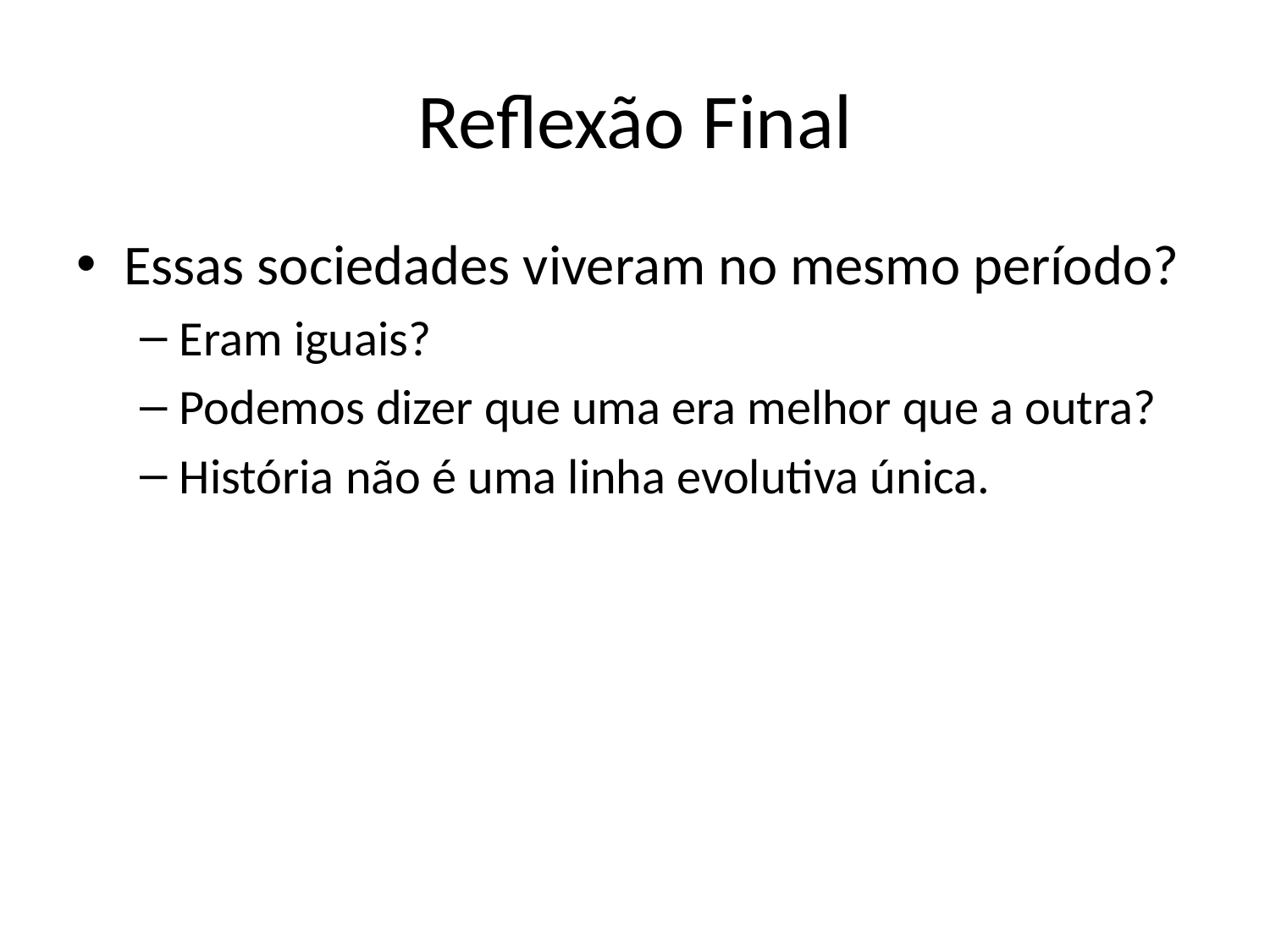

# Reflexão Final
Essas sociedades viveram no mesmo período?
Eram iguais?
Podemos dizer que uma era melhor que a outra?
História não é uma linha evolutiva única.